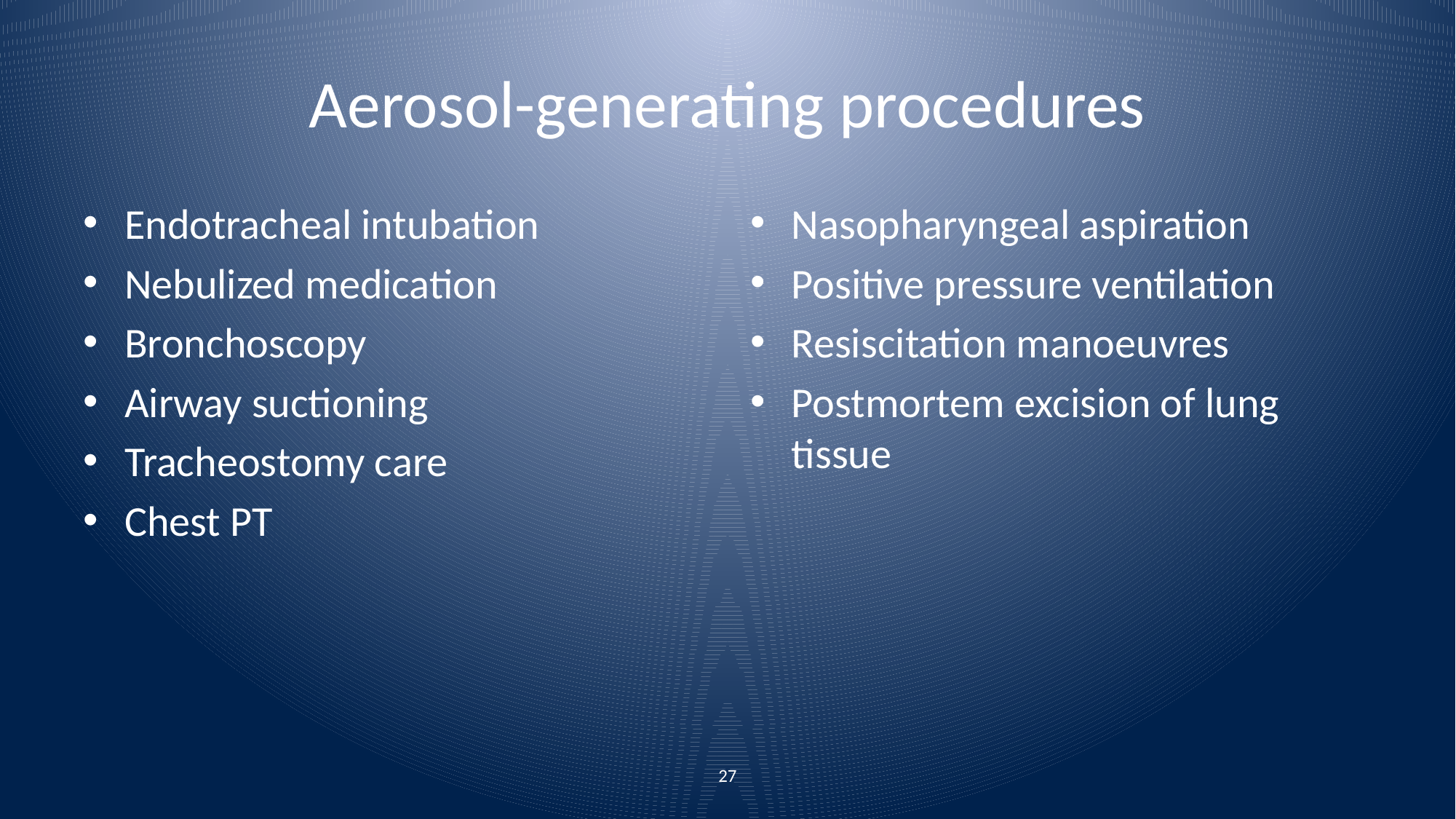

# Aerosol-generating procedures
Endotracheal intubation
Nebulized medication
Bronchoscopy
Airway suctioning
Tracheostomy care
Chest PT

Nasopharyngeal aspiration
Positive pressure ventilation
Resiscitation manoeuvres
Postmortem excision of lung tissue
27